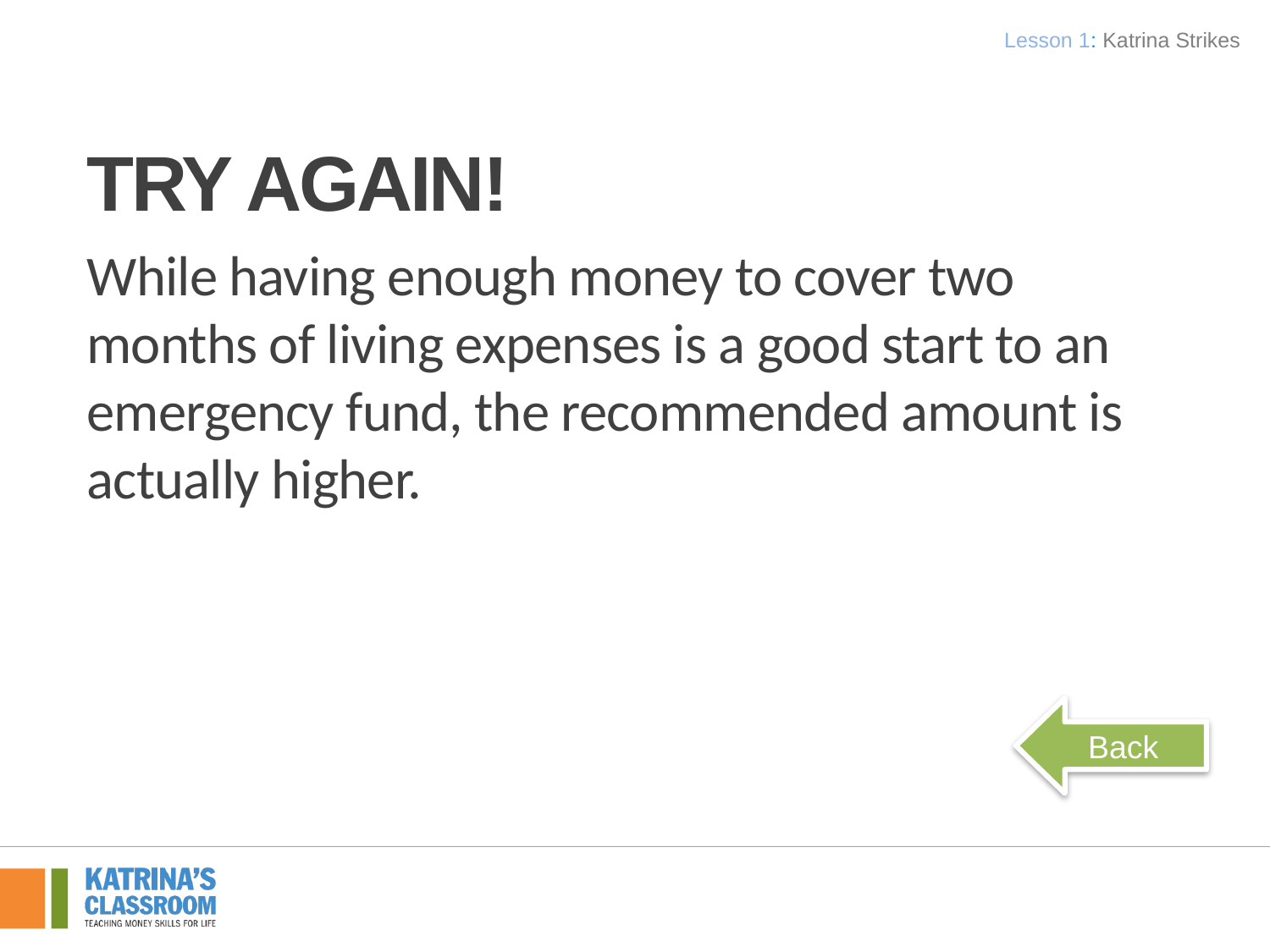

Lesson 1: Katrina Strikes
# Try again!
While having enough money to cover two months of living expenses is a good start to an emergency fund, the recommended amount is actually higher.
Back